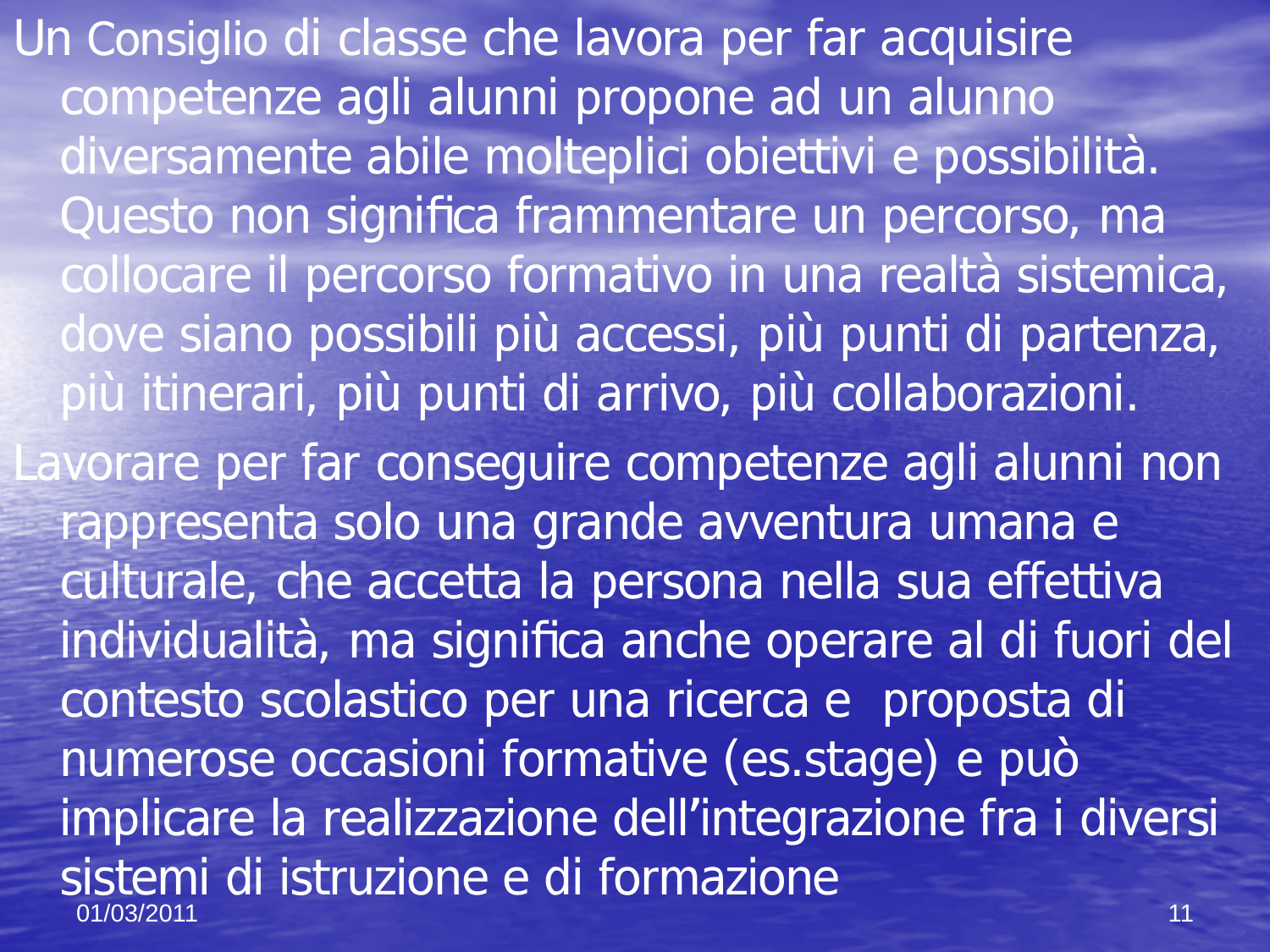

Un Consiglio di classe che lavora per far acquisire competenze agli alunni propone ad un alunno diversamente abile molteplici obiettivi e possibilità. Questo non significa frammentare un percorso, ma collocare il percorso formativo in una realtà sistemica, dove siano possibili più accessi, più punti di partenza, più itinerari, più punti di arrivo, più collaborazioni.
Lavorare per far conseguire competenze agli alunni non rappresenta solo una grande avventura umana e culturale, che accetta la persona nella sua effettiva individualità, ma significa anche operare al di fuori del contesto scolastico per una ricerca e  proposta di numerose occasioni formative (es.stage) e può implicare la realizzazione dell’integrazione fra i diversi sistemi di istruzione e di formazione

01/03/2011
11